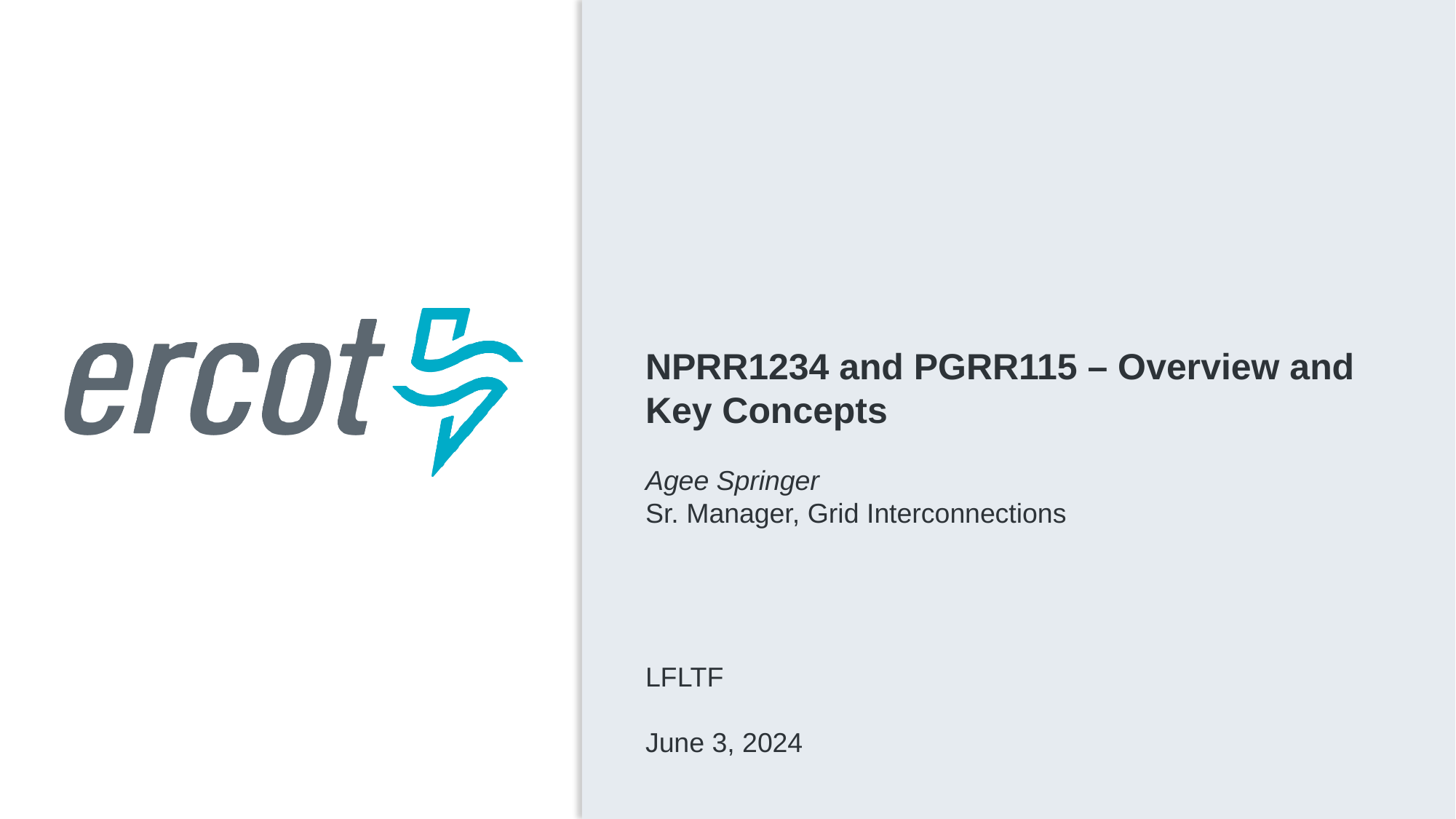

NPRR1234 and PGRR115 – Overview and Key Concepts

Agee Springer
Sr. Manager, Grid Interconnections

LFLTF

June 3, 2024